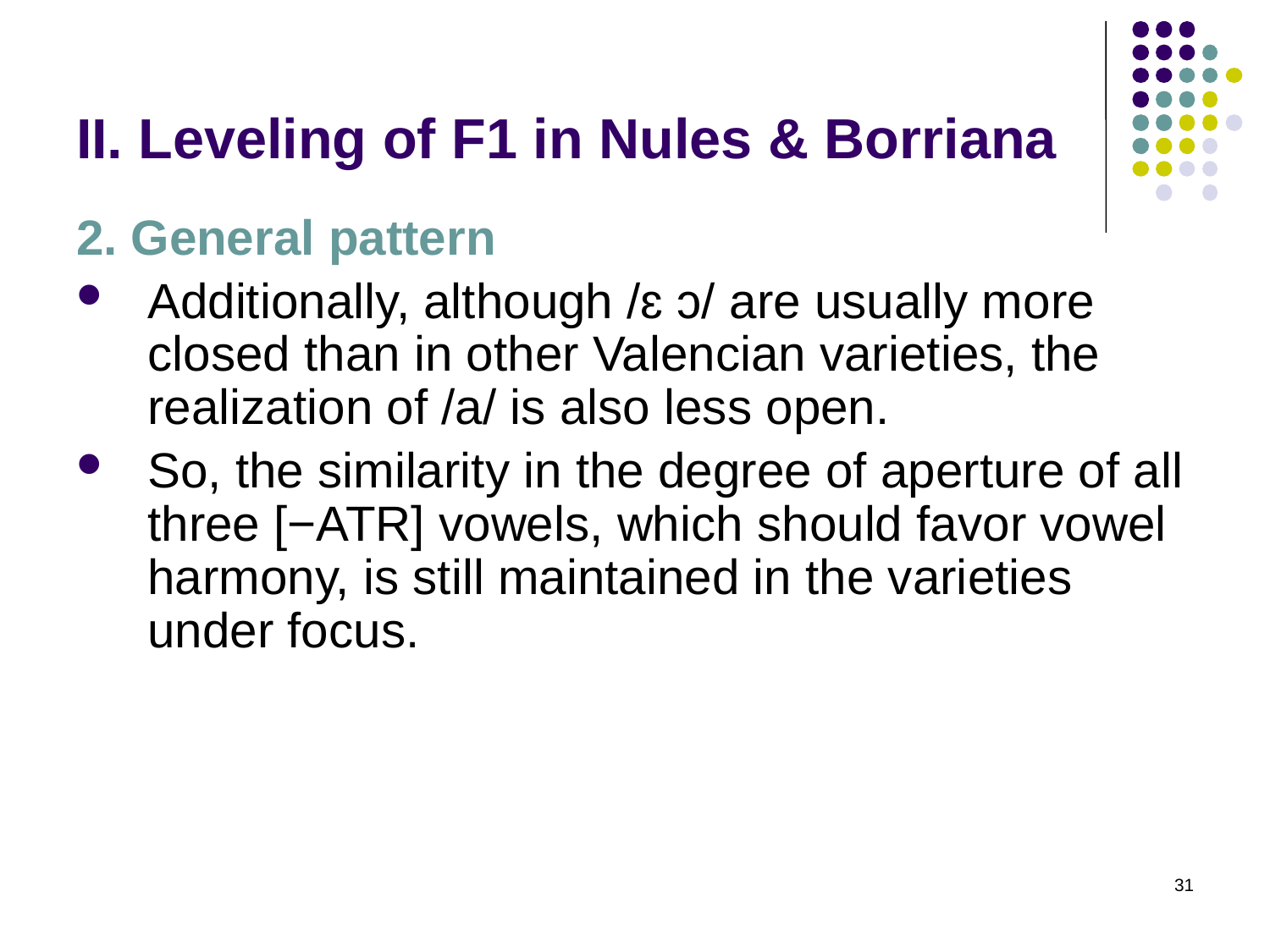

# II. Leveling of F1 in Nules & Borriana
2. General pattern
Additionally, although /ɛ ɔ/ are usually more closed than in other Valencian varieties, the realization of /a/ is also less open.
So, the similarity in the degree of aperture of all three [−ATR] vowels, which should favor vowel harmony, is still maintained in the varieties under focus.

31